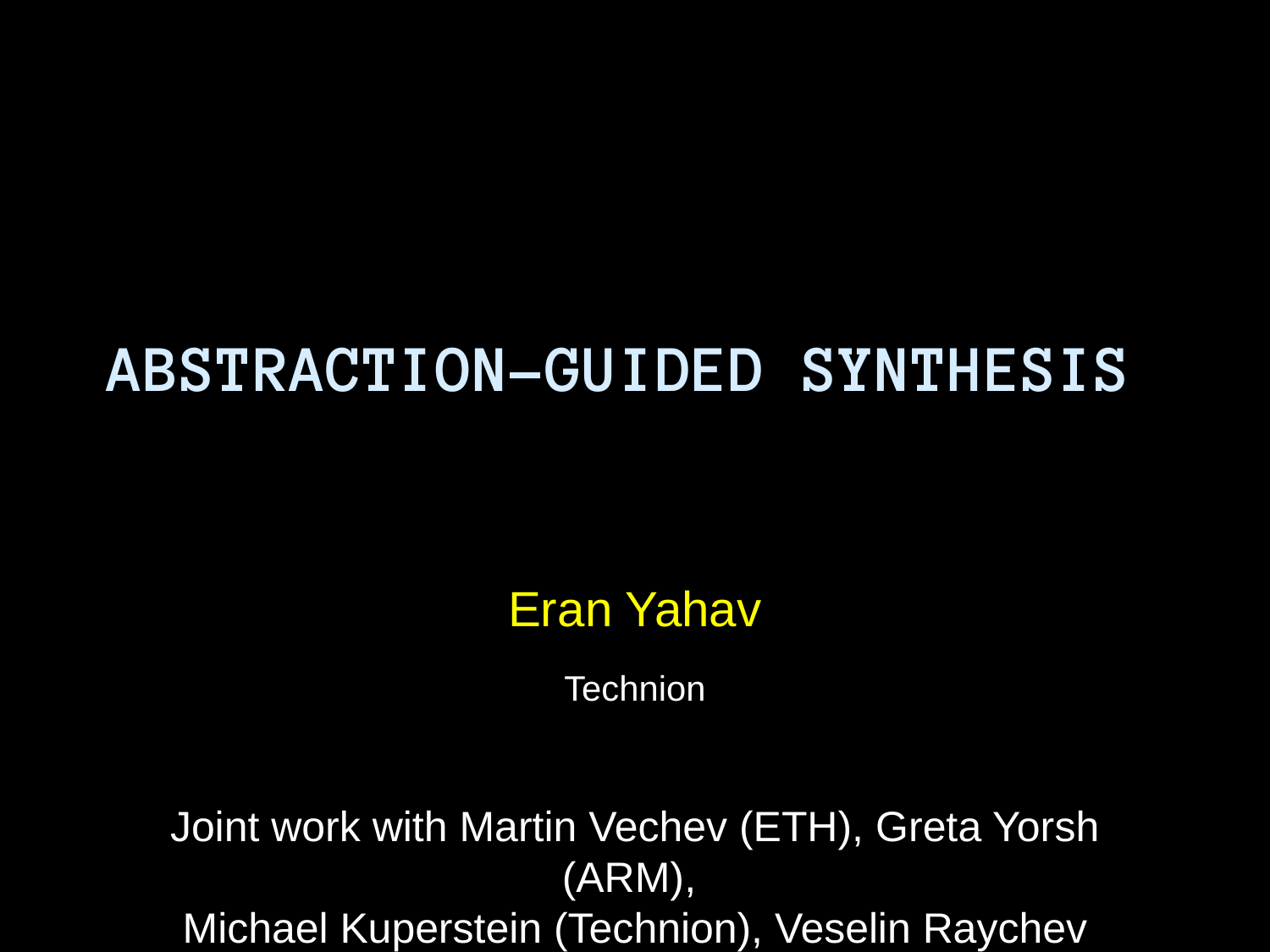

# Abstraction-Guided Synthesis
Eran Yahav
Technion
Joint work with Martin Vechev (ETH), Greta Yorsh (ARM),
Michael Kuperstein (Technion), Veselin Raychev (ETH)
1